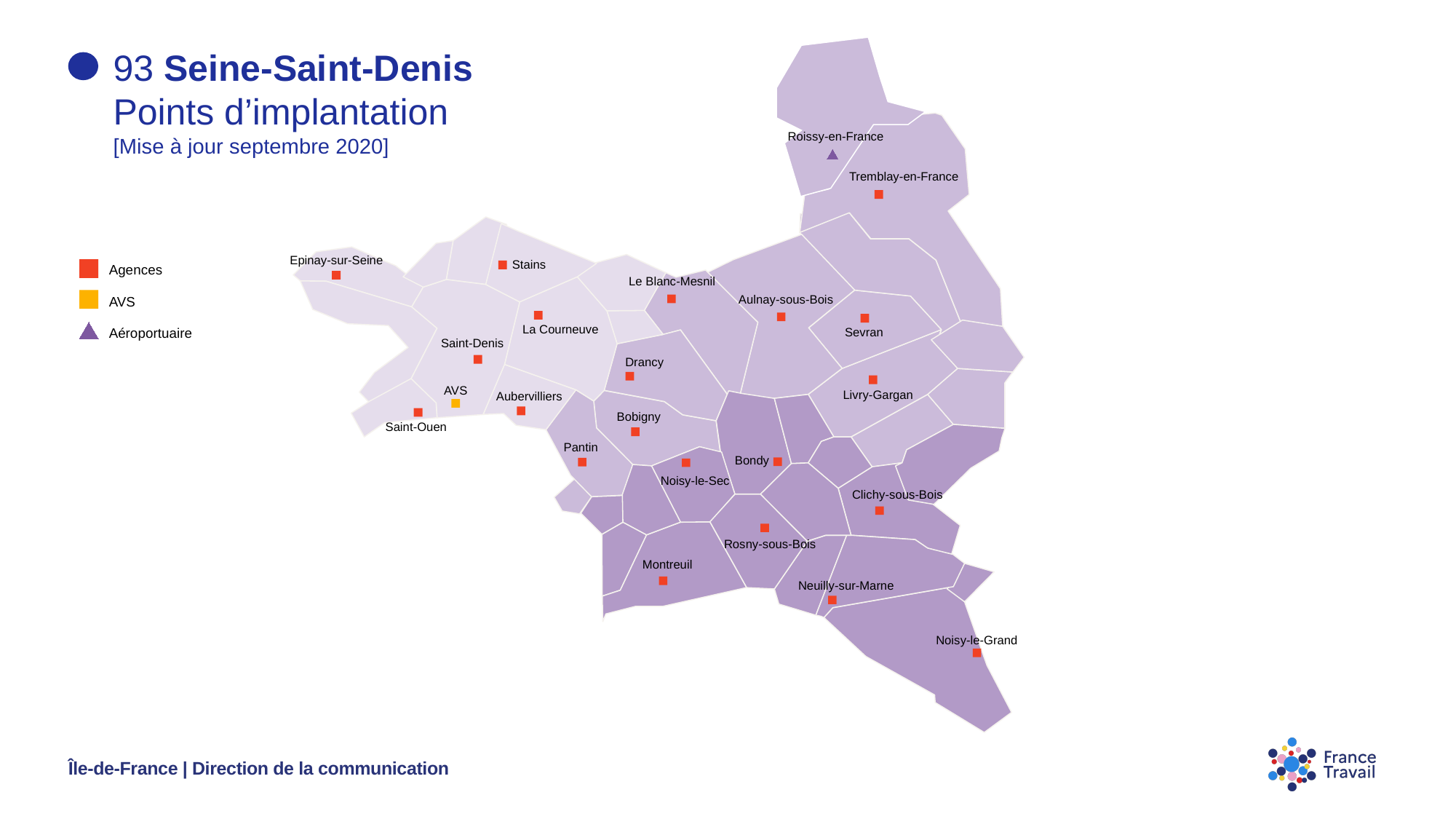

93 Seine-Saint-Denis
Points d’implantation
[Mise à jour septembre 2020]

Roissy-en-France

Tremblay-en-France

Epinay-sur-Seine

Agences
AVS
Aéroportuaire
Stains

Le Blanc-Mesnil

Aulnay-sous-Bois

La Courneuve

Sevran
Saint-Denis

Drancy

93

Livry-Gargan
AVS

Aubervilliers

Saint-Ouen
Bobigny

Pantin

Bondy

Noisy-le-Sec
Clichy-sous-Bois

Rosny-sous-Bois
Montreuil

Neuilly-sur-Marne

Noisy-le-Grand

Île-de-France | Direction de la communication